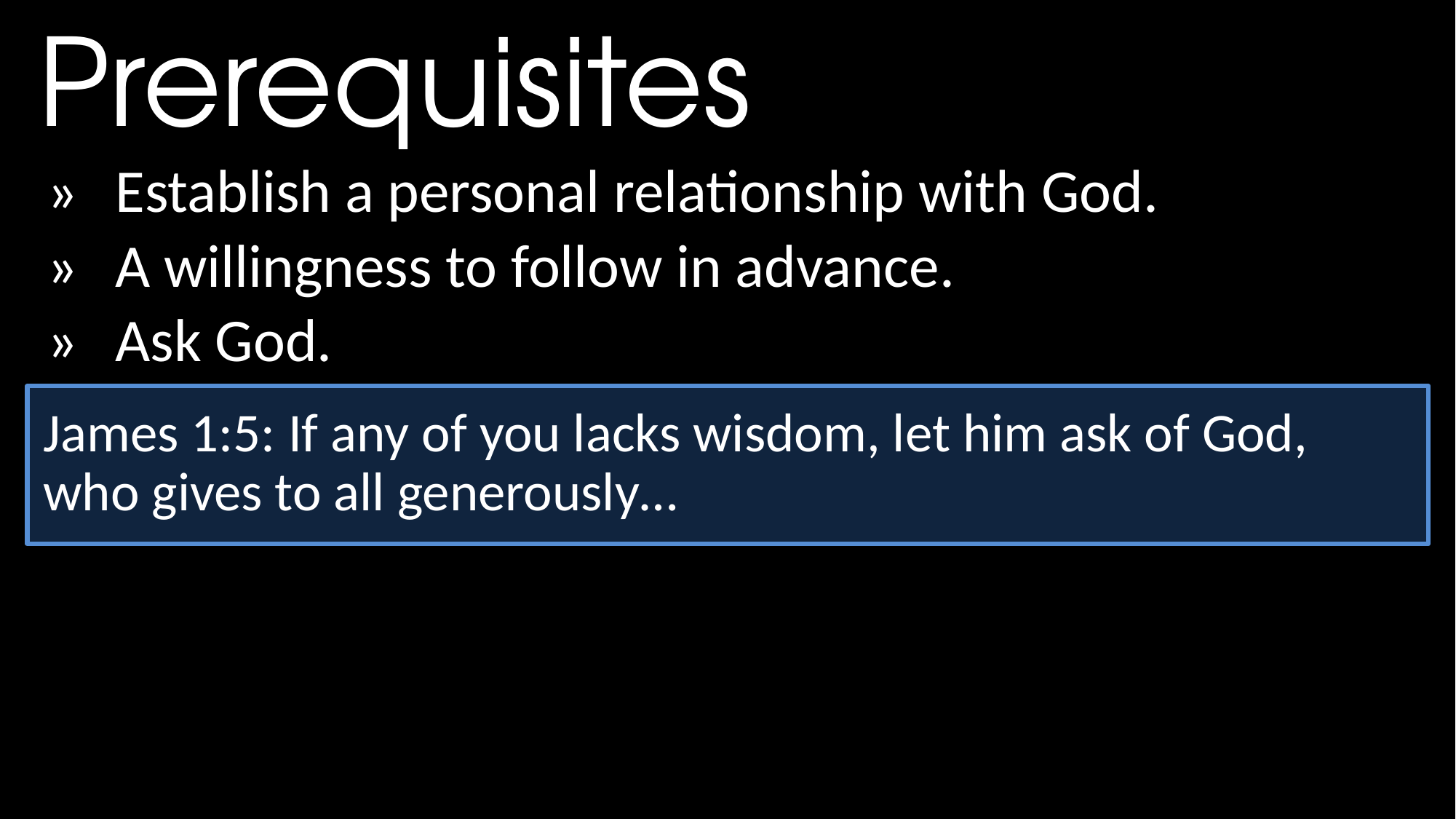

Prerequisites
»	Establish a personal relationship with God.
»	A willingness to follow in advance.
»	Ask God.

James 1:5: If any of you lacks wisdom, let him ask of God, who gives to all generously…